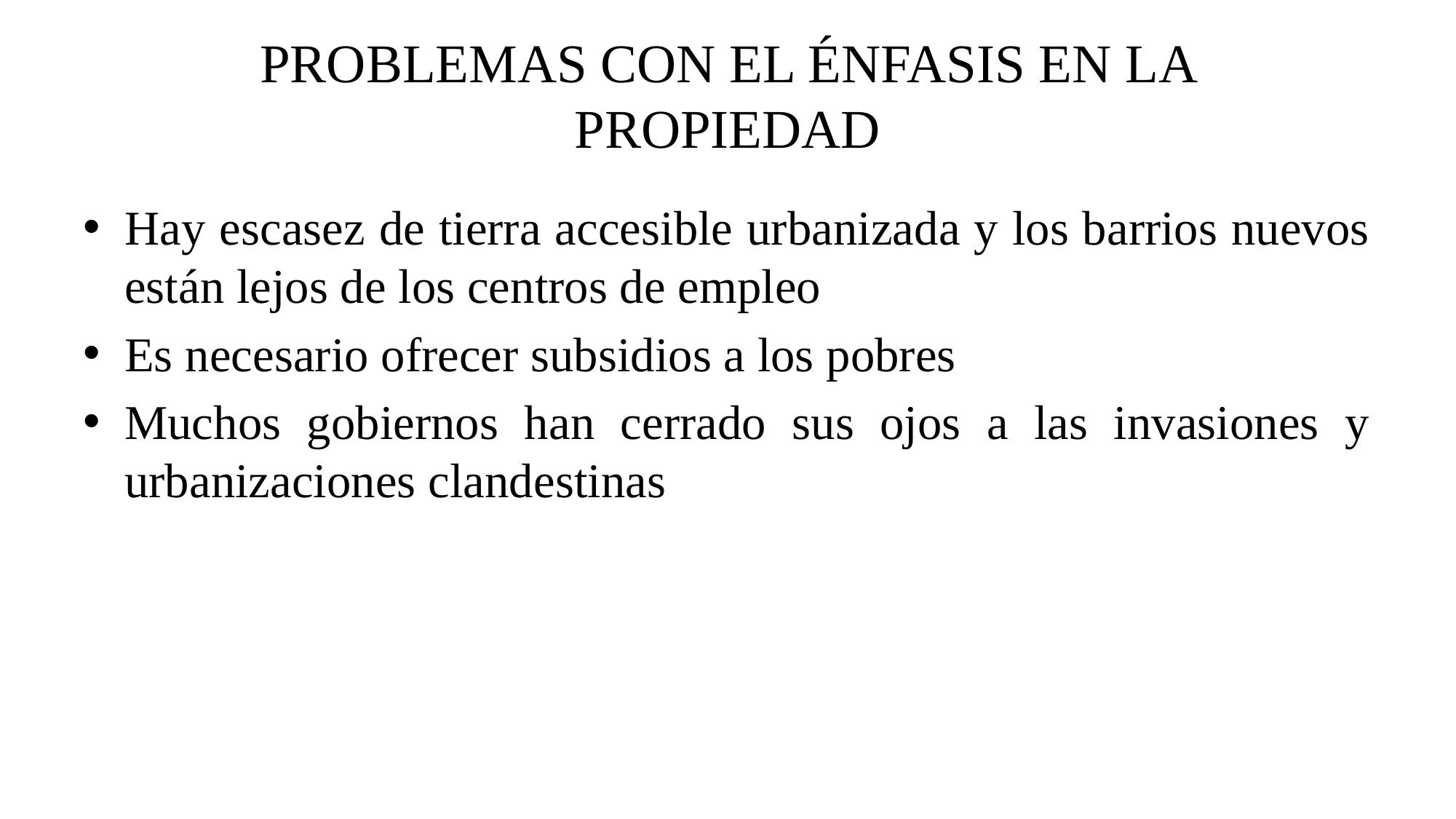

# PROBLEMAS CON EL ÉNFASIS EN LA PROPIEDAD
Hay escasez de tierra accesible urbanizada y los barrios nuevos están lejos de los centros de empleo
Es necesario ofrecer subsidios a los pobres
Muchos gobiernos han cerrado sus ojos a las invasiones y urbanizaciones clandestinas